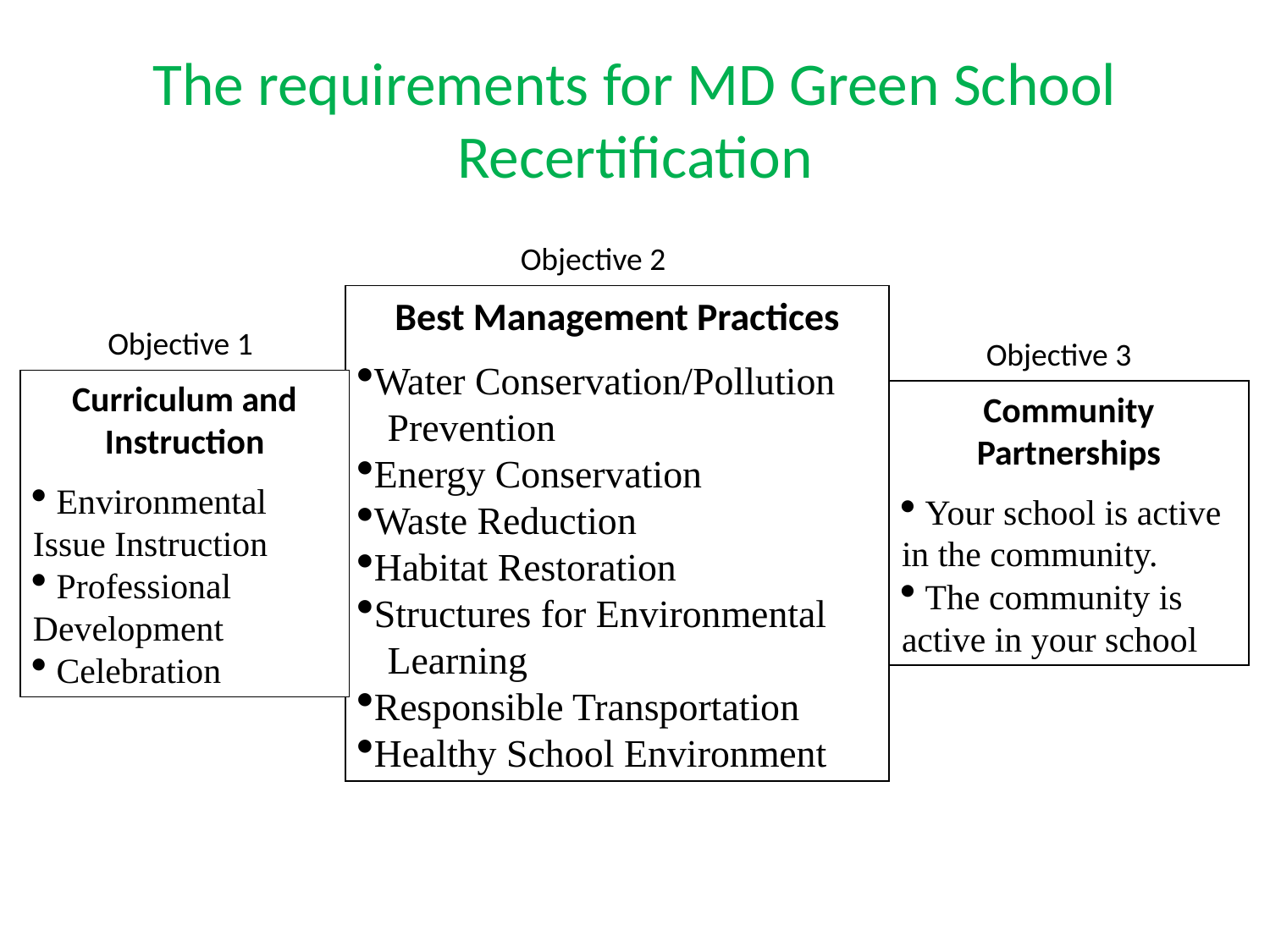

# The requirements for MD Green School Recertification
Objective 2
Best Management Practices
Water Conservation/Pollution
   Prevention
Energy Conservation
Waste Reduction
Habitat Restoration
Structures for Environmental
   Learning
Responsible Transportation
Healthy School Environment
Objective 1
Objective 3
Curriculum and Instruction
 Environmental Issue Instruction
 Professional Development
 Celebration
Community Partnerships
 Your school is active in the community.
 The community is active in your school